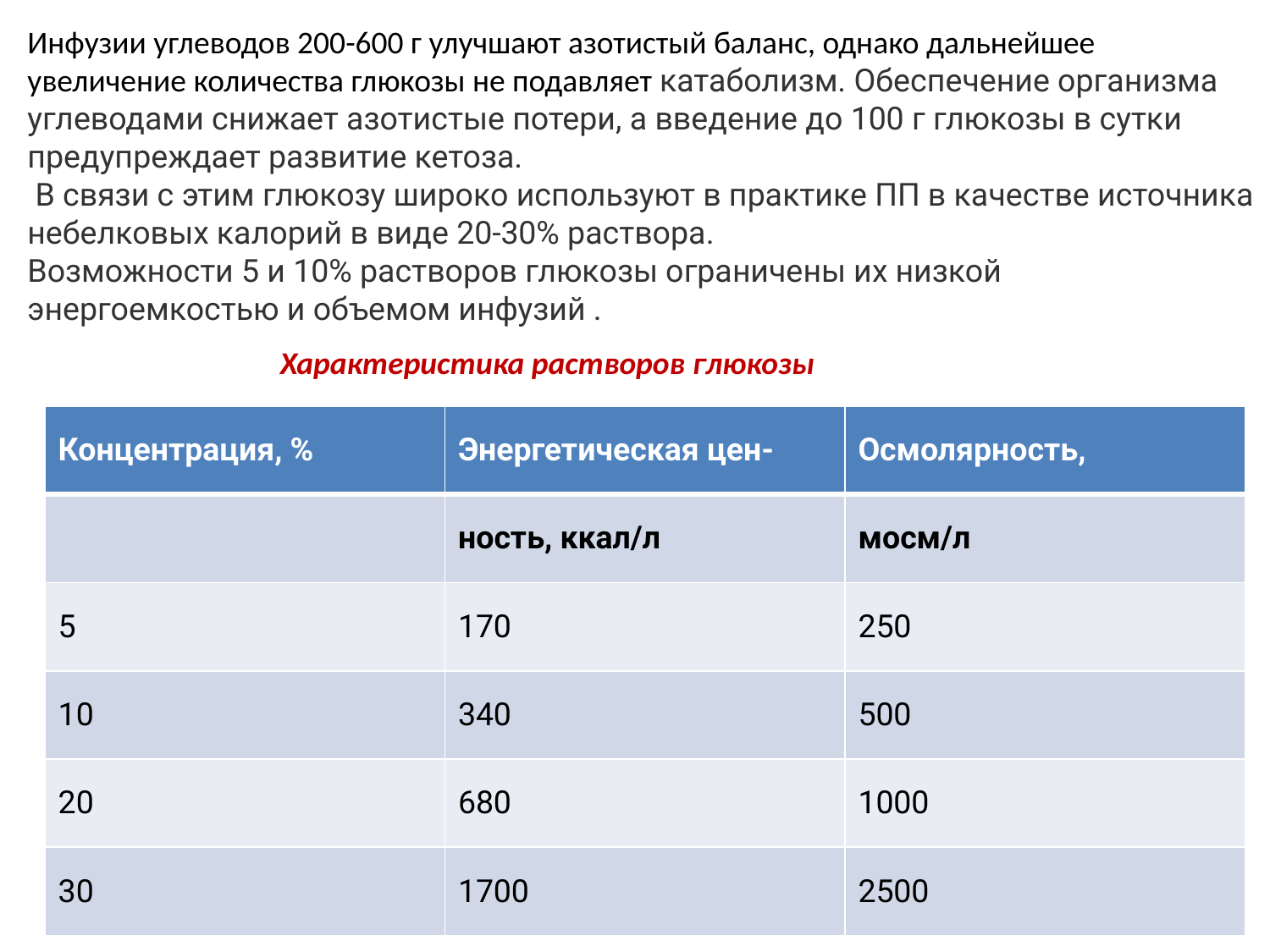

Инфузии углеводов 200-600 г улучшают азотистый баланс, однако дальнейшее увеличение количества глюкозы не подавляет катаболизм. Обеспечение организма углеводами снижает азотистые потери, а введение до 100 г глюкозы в сутки предупреждает развитие кетоза.
 В связи с этим глюкозу широко используют в практике ПП в качестве источника небелковых калорий в виде 20-30% раствора.
Возможности 5 и 10% растворов глюкозы ограничены их низкой энергоемкостью и объемом инфузий .
Характеристика растворов глюкозы
| Концентрация, % | Энергетическая цен- | Осмолярность, |
| --- | --- | --- |
|  | ность, ккал/л | мосм/л |
| 5 | 170 | 250 |
| 10 | 340 | 500 |
| 20 | 680 | 1000 |
| 30 | 1700 | 2500 |